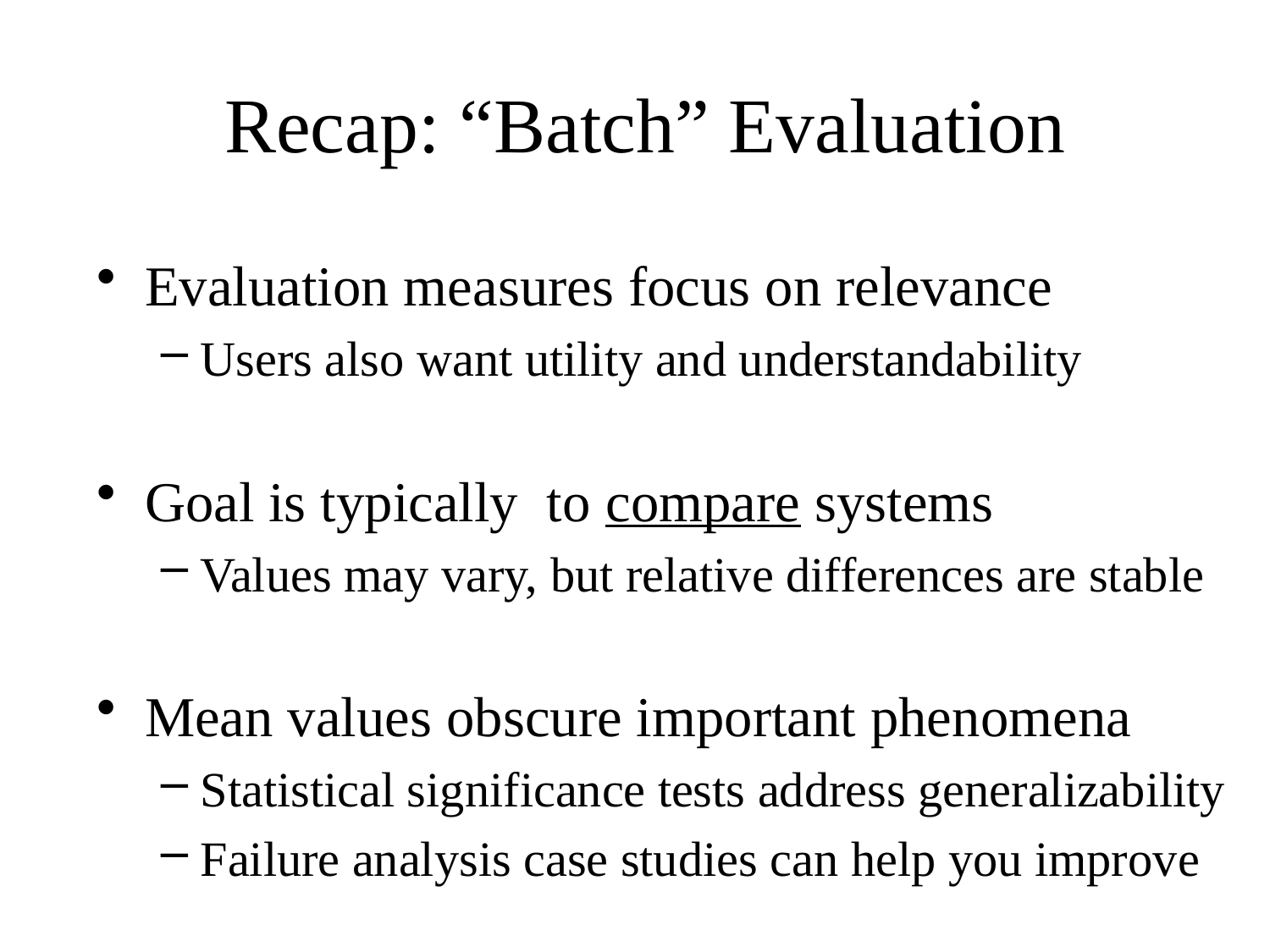

# Recap: “Batch” Evaluation
Evaluation measures focus on relevance
Users also want utility and understandability

Goal is typically  to compare systems
Values may vary, but relative differences are stable

Mean values obscure important phenomena
Statistical significance tests address generalizability
Failure analysis case studies can help you improve